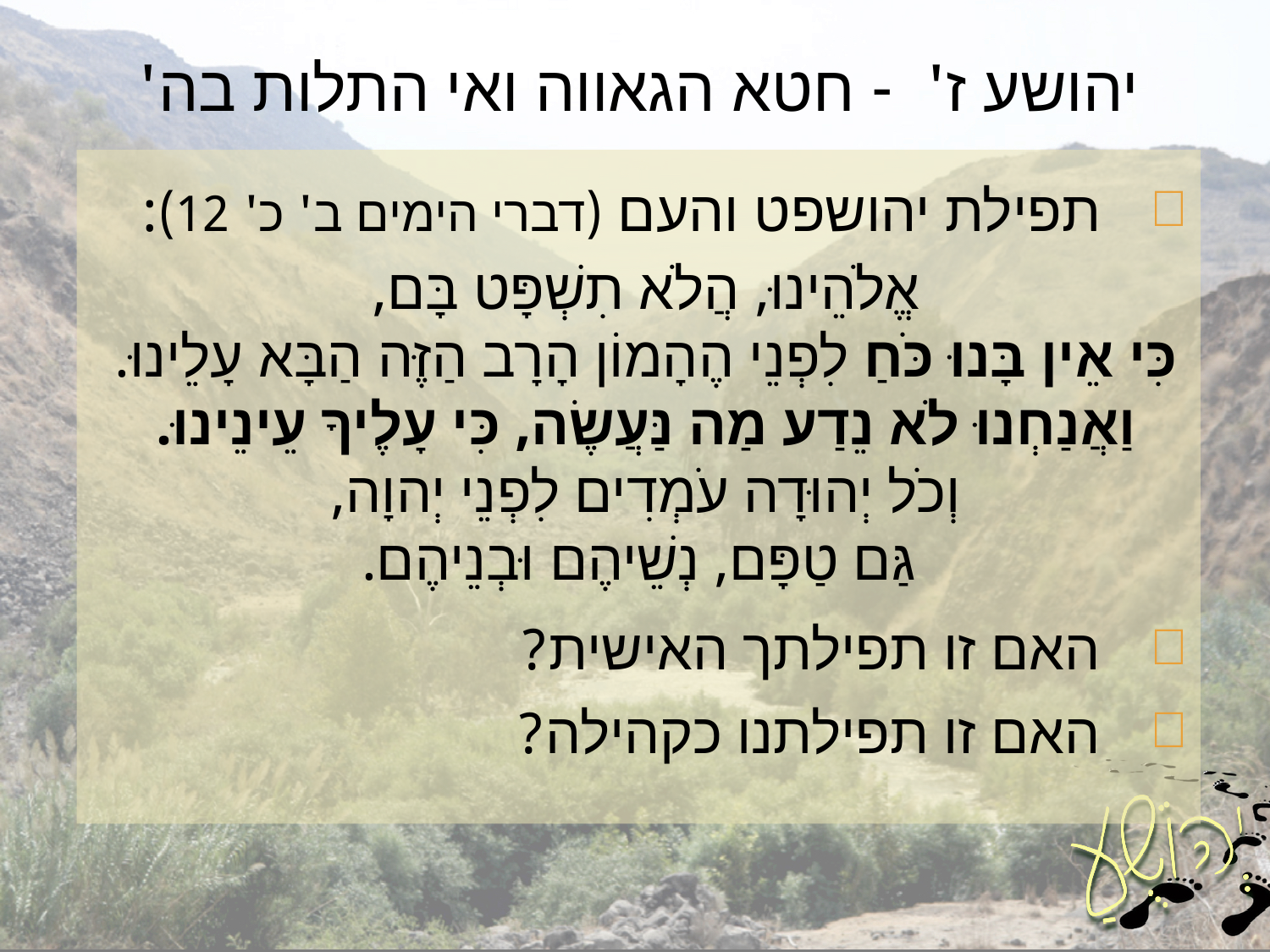

# יהושע ז'  - חטא הגאווה ואי התלות בה'
תפילת יהושפט והעם (דברי הימים ב' כ' 12):
אֱלֹהֵינוּ, הֲלֹא תִשְׁפָּט בָּם,
כִּי אֵין בָּנוּ כֹּחַ לִפְנֵי הֶהָמוֹן הָרָב הַזֶּה הַבָּא עָלֵינוּ.
וַאֲנַחְנוּ לֹא נֵדַע מַה נַּעֲשֶׂה, כִּי עָלֶיךָ עֵינֵינוּ.
וְכֹל יְהוּדָה עֹמְדִים לִפְנֵי יְהוָה,
גַּם טַפָּם, נְשֵׁיהֶם וּבְנֵיהֶם.
האם זו תפילתך האישית?
האם זו תפילתנו כקהילה?